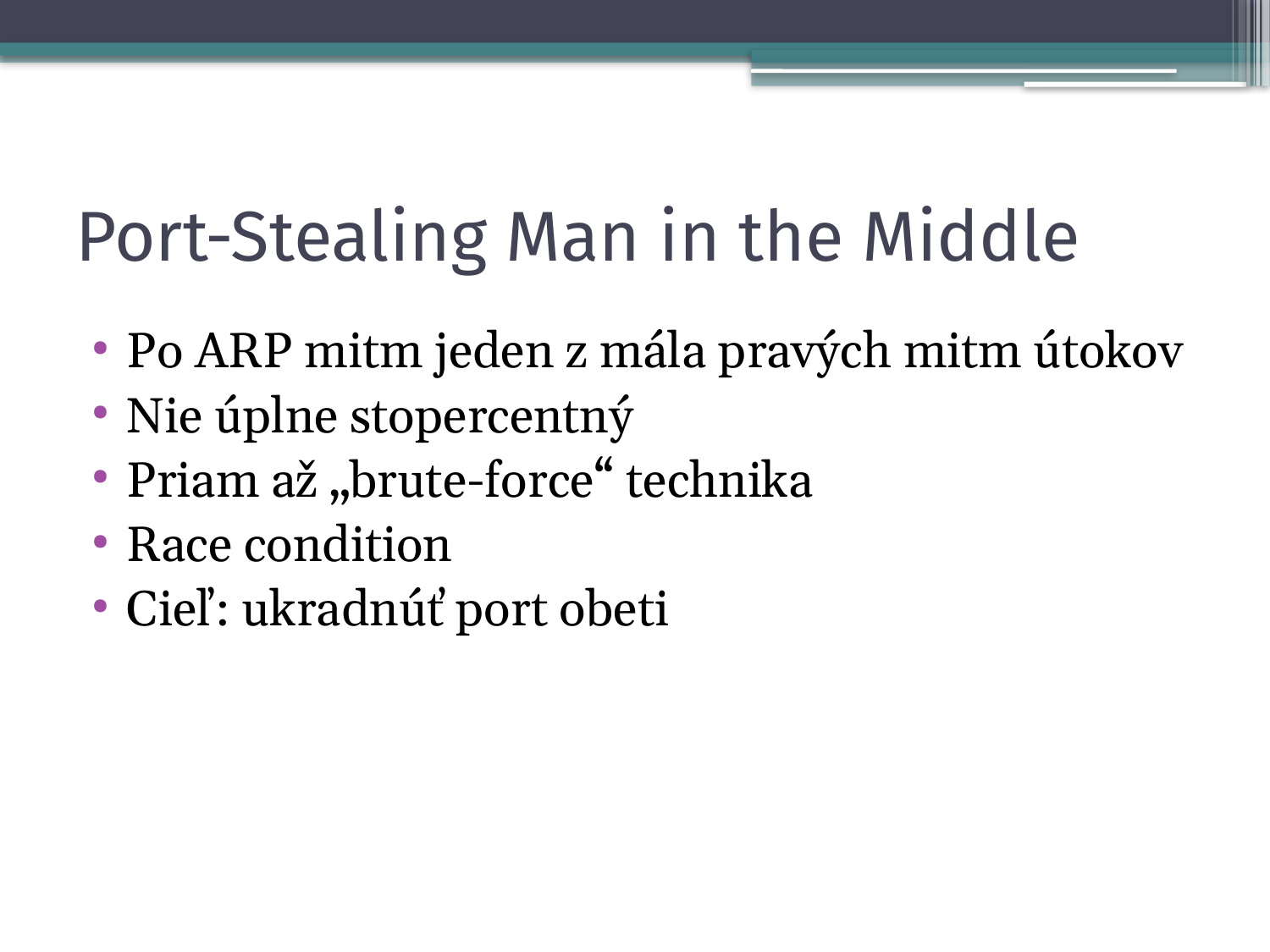

# Port-Stealing Man in the Middle
Po ARP mitm jeden z mála pravých mitm útokov
Nie úplne stopercentný
Priam až „brute-force“ technika
Race condition
Cieľ: ukradnúť port obeti